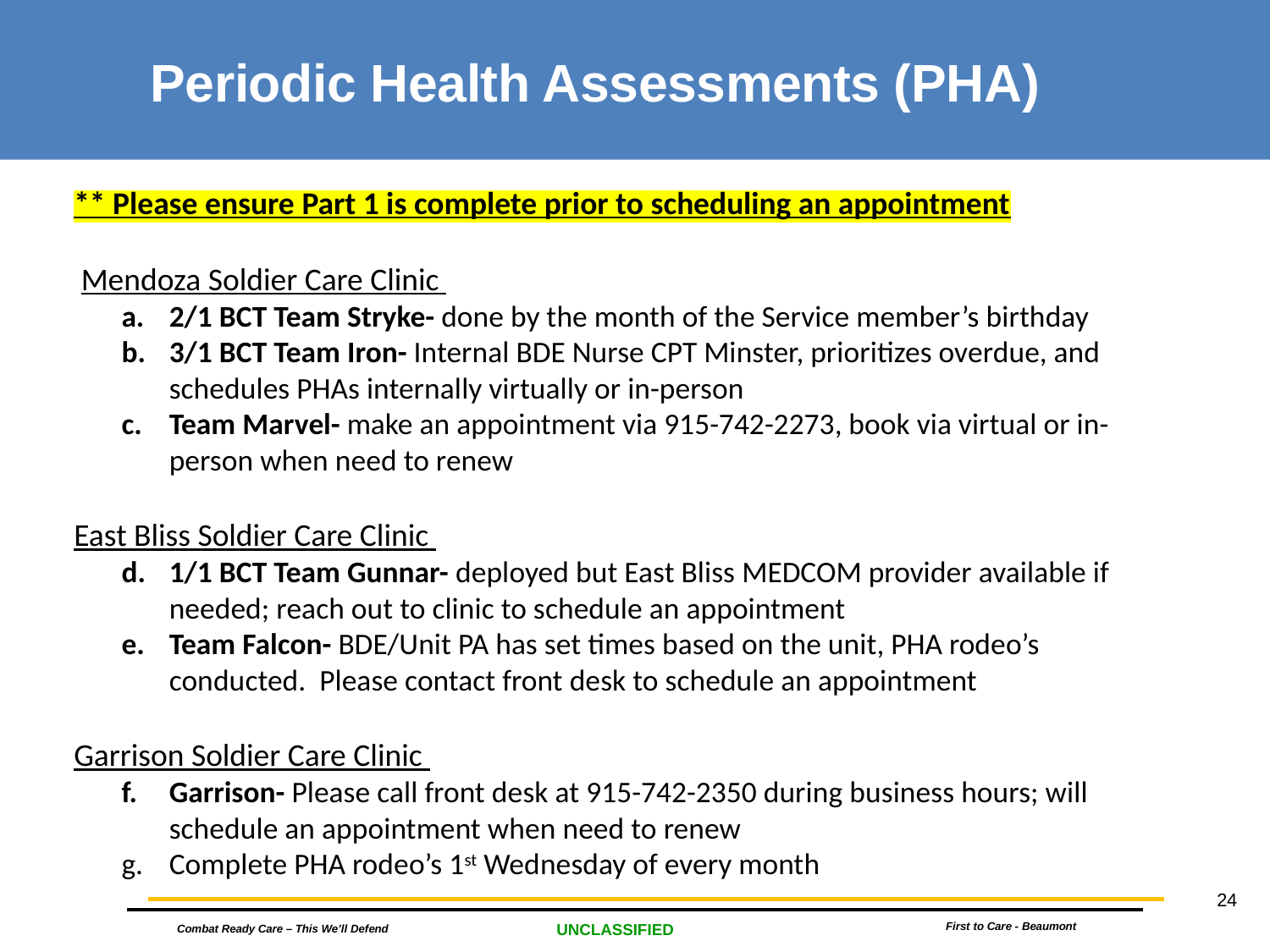

# Periodic Health Assessments (PHA)

** Please ensure Part 1 is complete prior to scheduling an appointment

 Mendoza Soldier Care Clinic
2/1 BCT Team Stryke- done by the month of the Service member’s birthday
3/1 BCT Team Iron- Internal BDE Nurse CPT Minster, prioritizes overdue, and schedules PHAs internally virtually or in-person
Team Marvel- make an appointment via 915-742-2273, book via virtual or in-person when need to renew

East Bliss Soldier Care Clinic
1/1 BCT Team Gunnar- deployed but East Bliss MEDCOM provider available if needed; reach out to clinic to schedule an appointment
Team Falcon- BDE/Unit PA has set times based on the unit, PHA rodeo’s conducted.  Please contact front desk to schedule an appointment

Garrison Soldier Care Clinic
Garrison- Please call front desk at 915-742-2350 during business hours; will schedule an appointment when need to renew
Complete PHA rodeo’s 1st Wednesday of every month

24